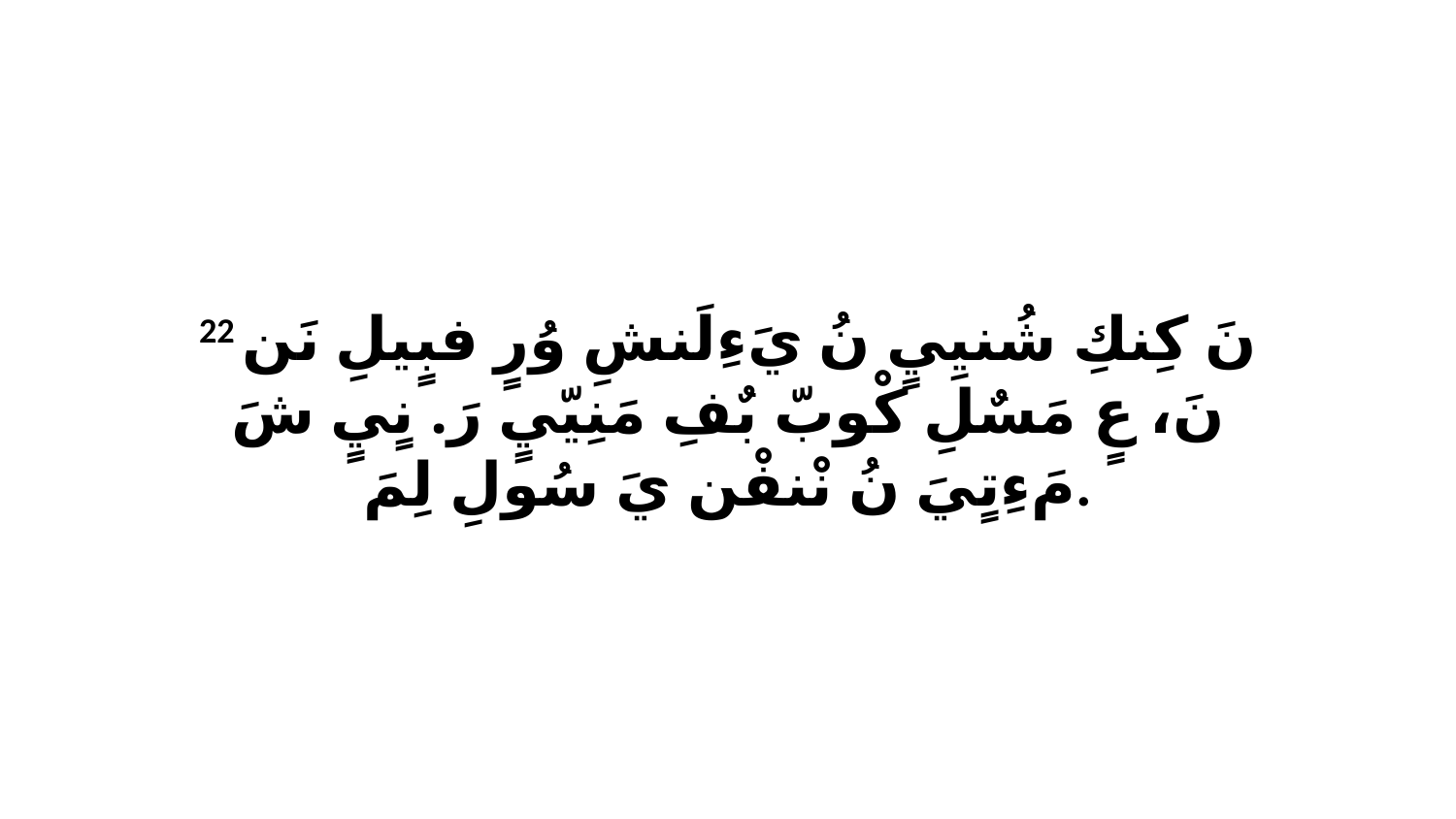

22 نَ كِنكِ شُنيِيٍ نُ يَءِلَنشِ وُرٍ فبٍيلِ نَن نَ، عٍ مَسٌلِ كْوبّ بٌفِ مَنِيّيٍ رَ. نٍيٍ شَ مَءِتٍيَ نُ نْنفْن يَ سُولِ لِمَ.